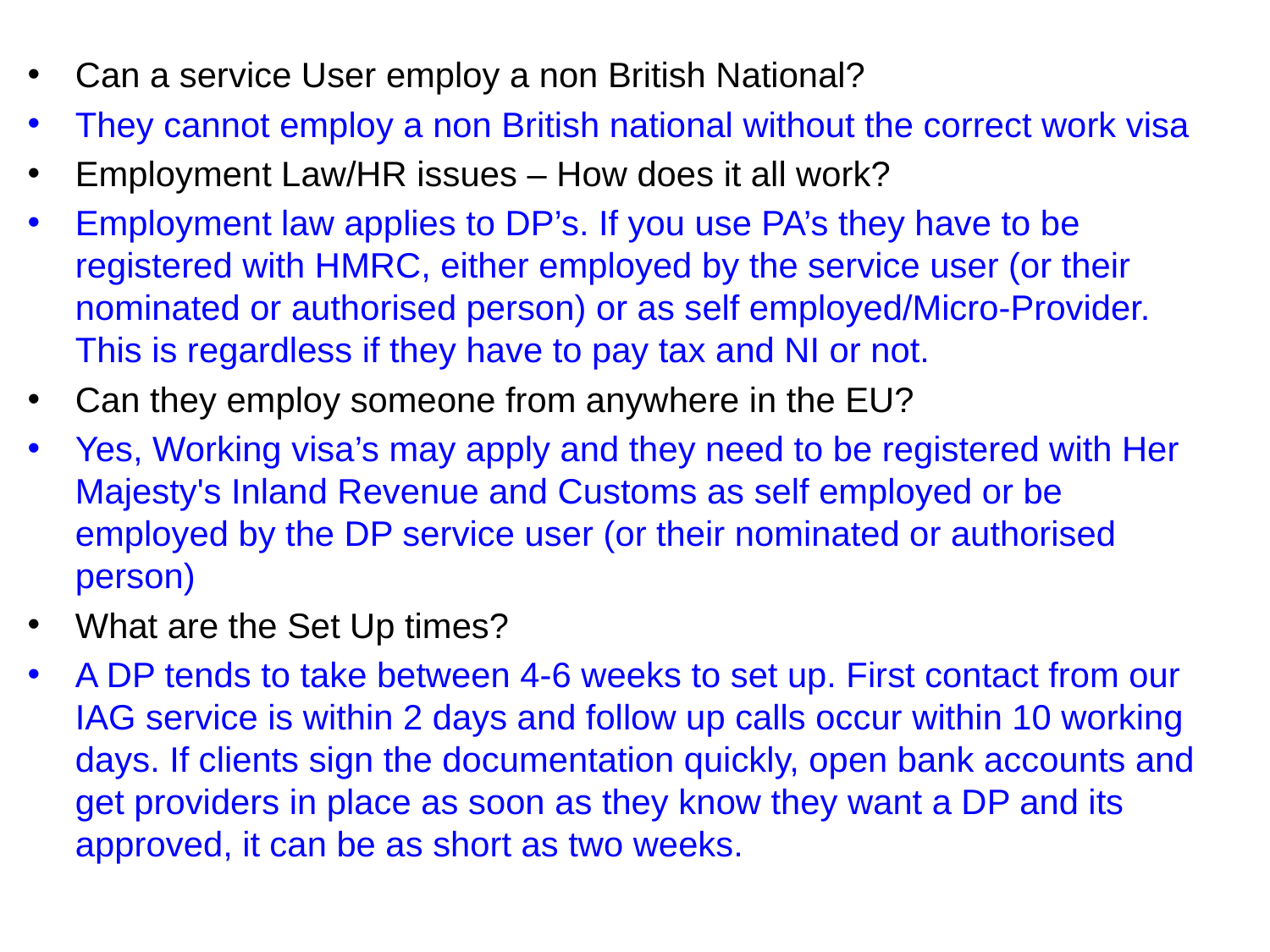

Can a service User employ a non British National?
They cannot employ a non British national without the correct work visa
Employment Law/HR issues – How does it all work?
Employment law applies to DP’s. If you use PA’s they have to be registered with HMRC, either employed by the service user (or their nominated or authorised person) or as self employed/Micro-Provider. This is regardless if they have to pay tax and NI or not.
Can they employ someone from anywhere in the EU?
Yes, Working visa’s may apply and they need to be registered with Her Majesty's Inland Revenue and Customs as self employed or be employed by the DP service user (or their nominated or authorised person)
What are the Set Up times?
A DP tends to take between 4-6 weeks to set up. First contact from our IAG service is within 2 days and follow up calls occur within 10 working days. If clients sign the documentation quickly, open bank accounts and get providers in place as soon as they know they want a DP and its approved, it can be as short as two weeks.